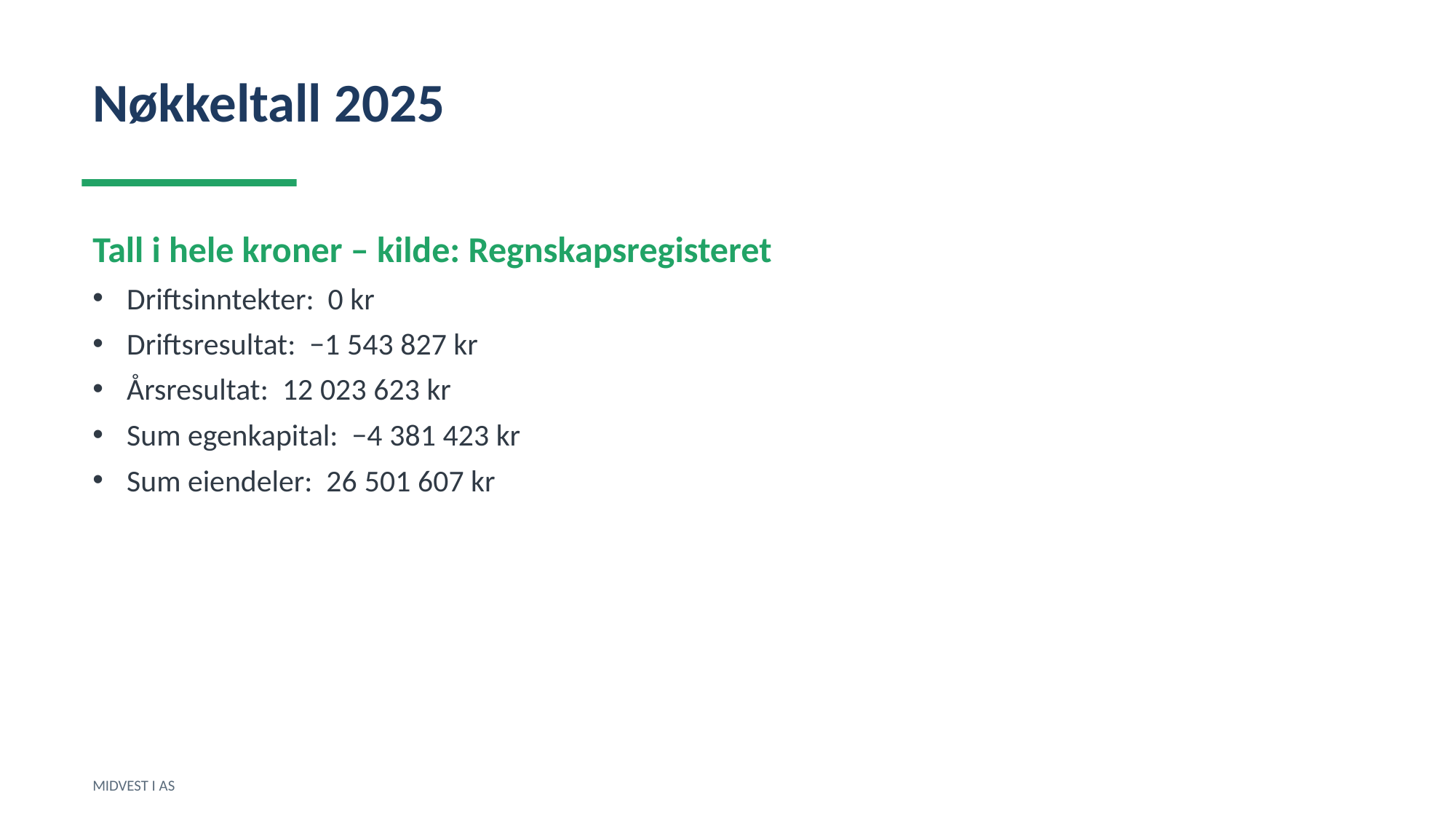

Nøkkeltall 2025

Tall i hele kroner – kilde: Regnskapsregisteret
Driftsinntekter:  0 kr
Driftsresultat:  −1 543 827 kr
Årsresultat:  12 023 623 kr
Sum egenkapital:  −4 381 423 kr
Sum eiendeler:  26 501 607 kr
MIDVEST I AS